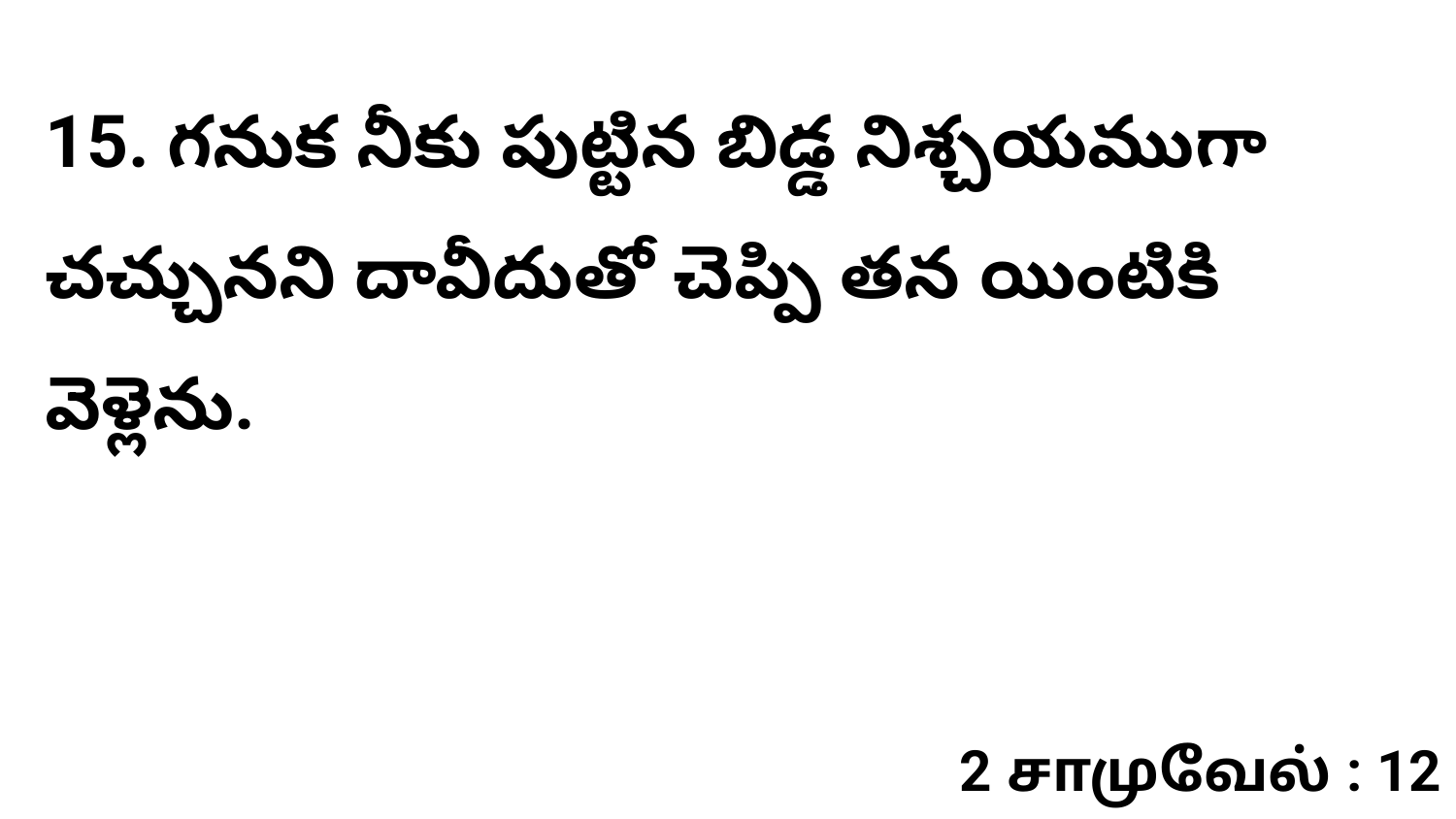

15. గనుక నీకు పుట్టిన బిడ్డ నిశ్చయముగా చచ్చునని దావీదుతో చెప్పి తన యింటికి వెళ్లెను.
2 சாமுவேல் : 12